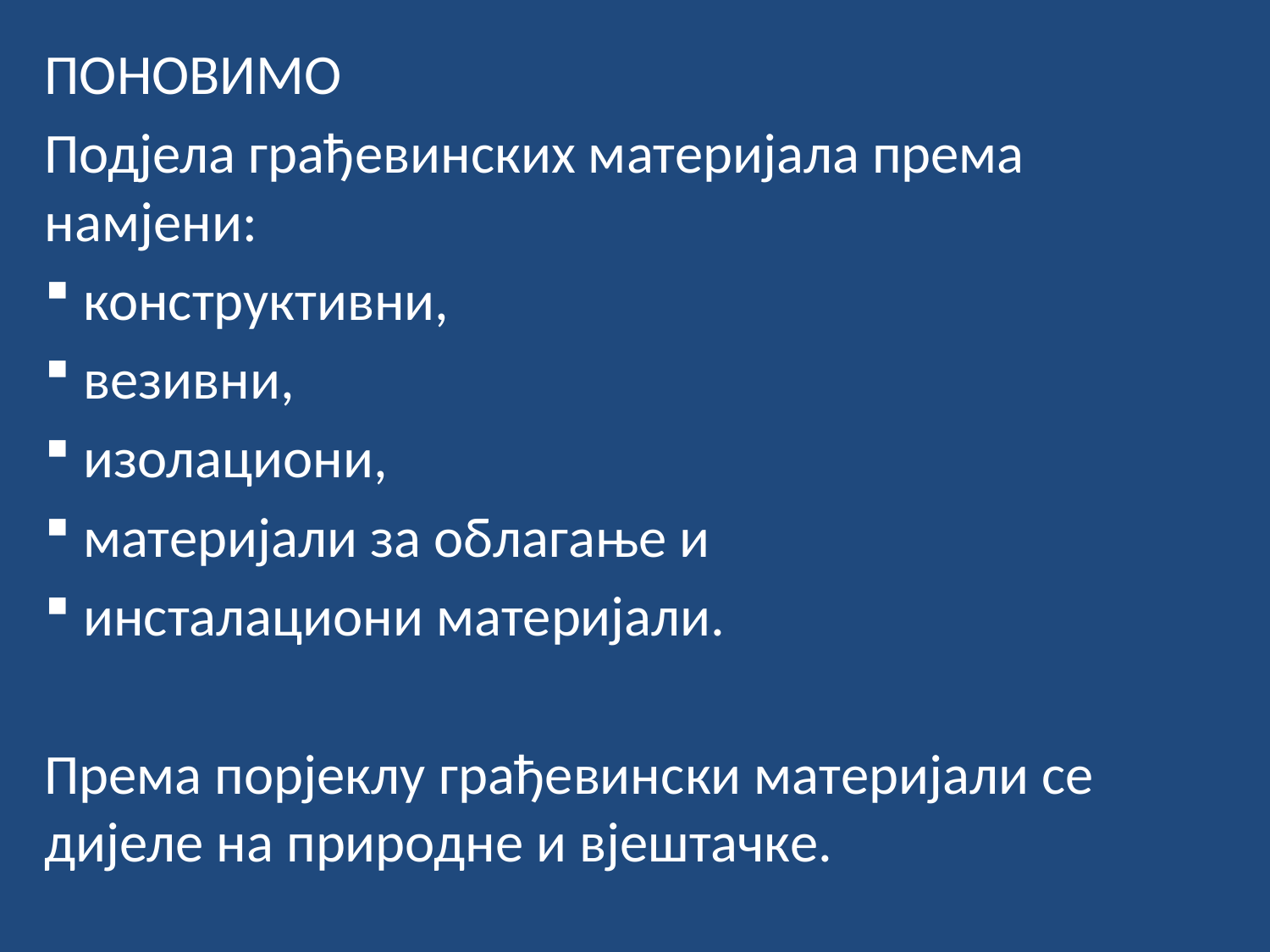

ПОНОВИМО
Подјела грађевинских материјала према намјени:
 конструктивни,
 везивни,
 изолациони,
 материјали за облагање и
 инсталациони материјали.

Према порјеклу грађевински материјали се дијеле на природне и вјештачке.